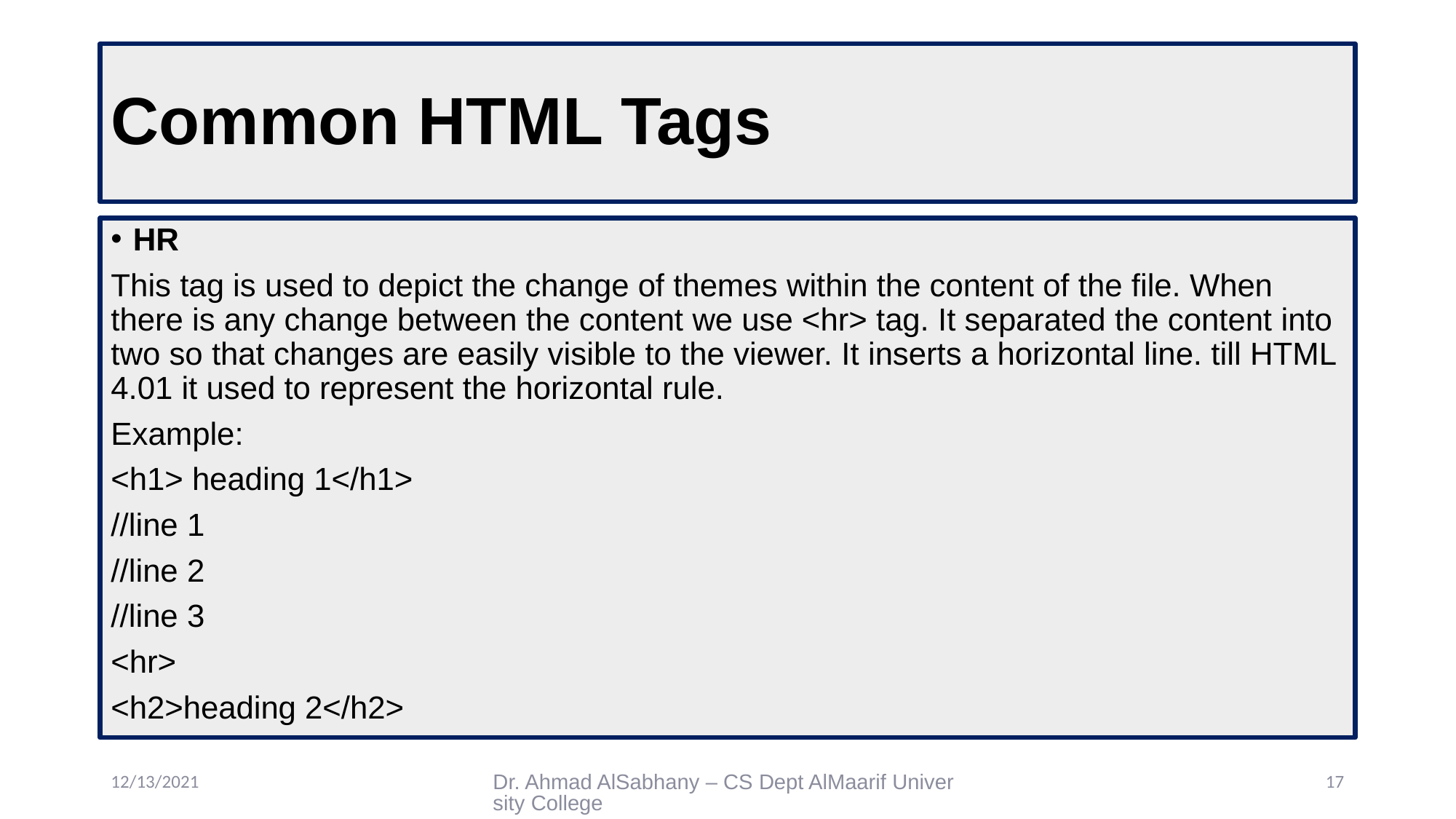

# Common HTML Tags
HR
This tag is used to depict the change of themes within the content of the file. When there is any change between the content we use <hr> tag. It separated the content into two so that changes are easily visible to the viewer. It inserts a horizontal line. till HTML 4.01 it used to represent the horizontal rule.
Example:
<h1> heading 1</h1>
//line 1
//line 2
//line 3
<hr>
<h2>heading 2</h2>
12/13/2021
Dr. Ahmad AlSabhany – CS Dept AlMaarif University College
17